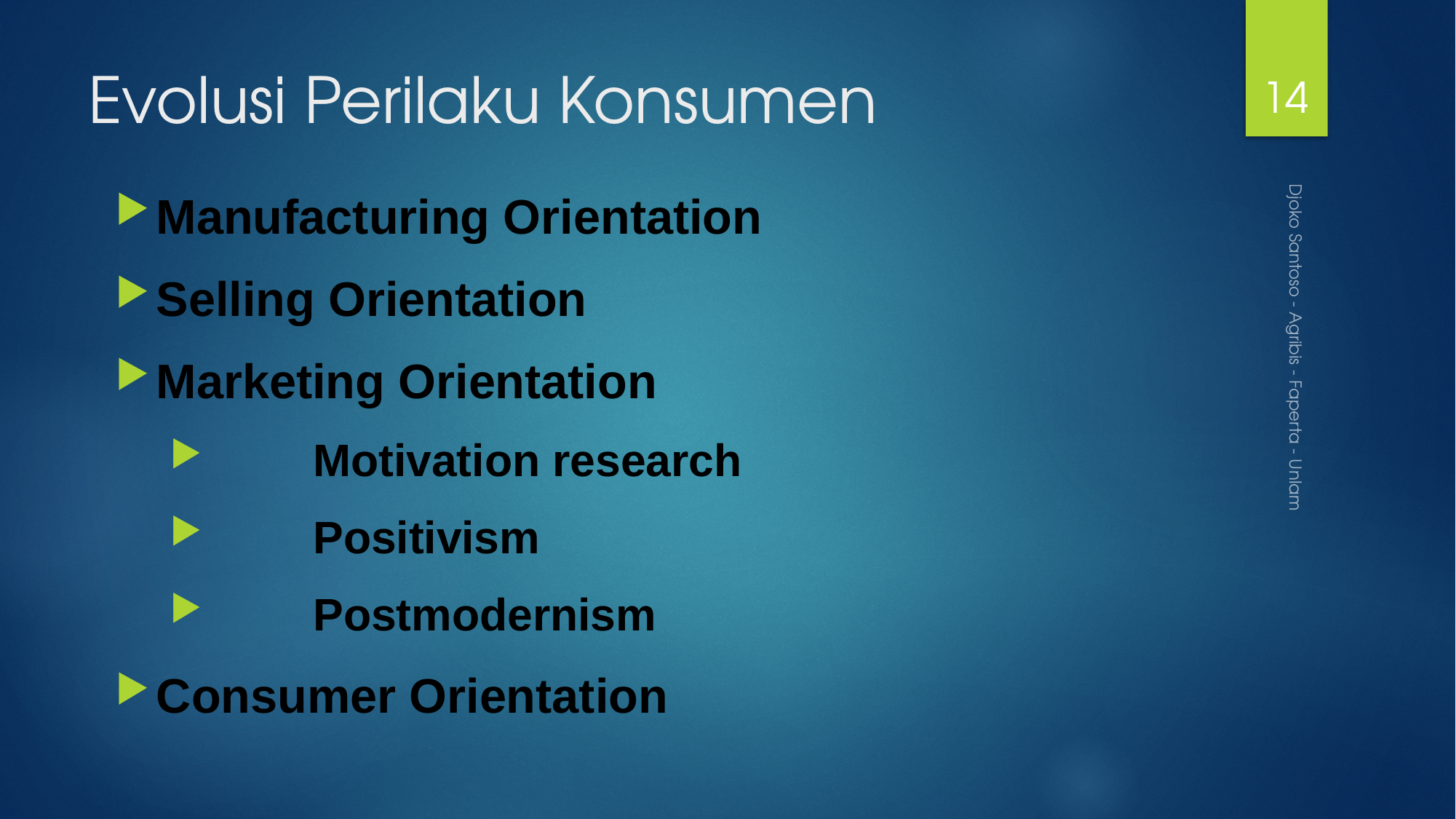

14
#
Evolusi Perilaku Konsumen
Manufacturing Orientation
Selling Orientation
Marketing Orientation
	Motivation research
	Positivism
	Postmodernism
Consumer Orientation
Djoko Santoso - Agribis - Faperta - Unlam